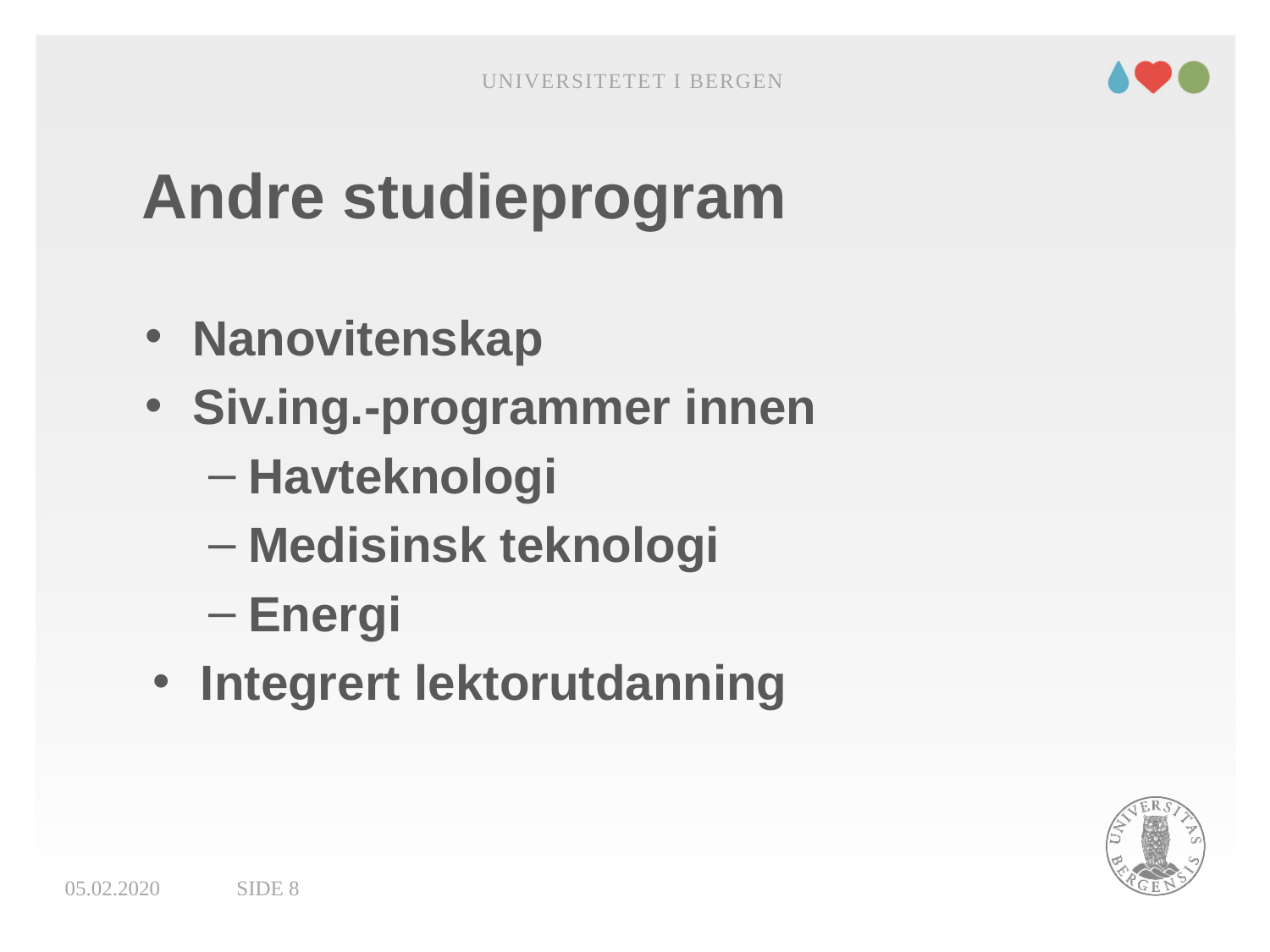

Universitetet i Bergen
# Andre studieprogram
Nanovitenskap
Siv.ing.-programmer innen
Havteknologi
Medisinsk teknologi
Energi
Integrert lektorutdanning

05.02.2020
Side 8